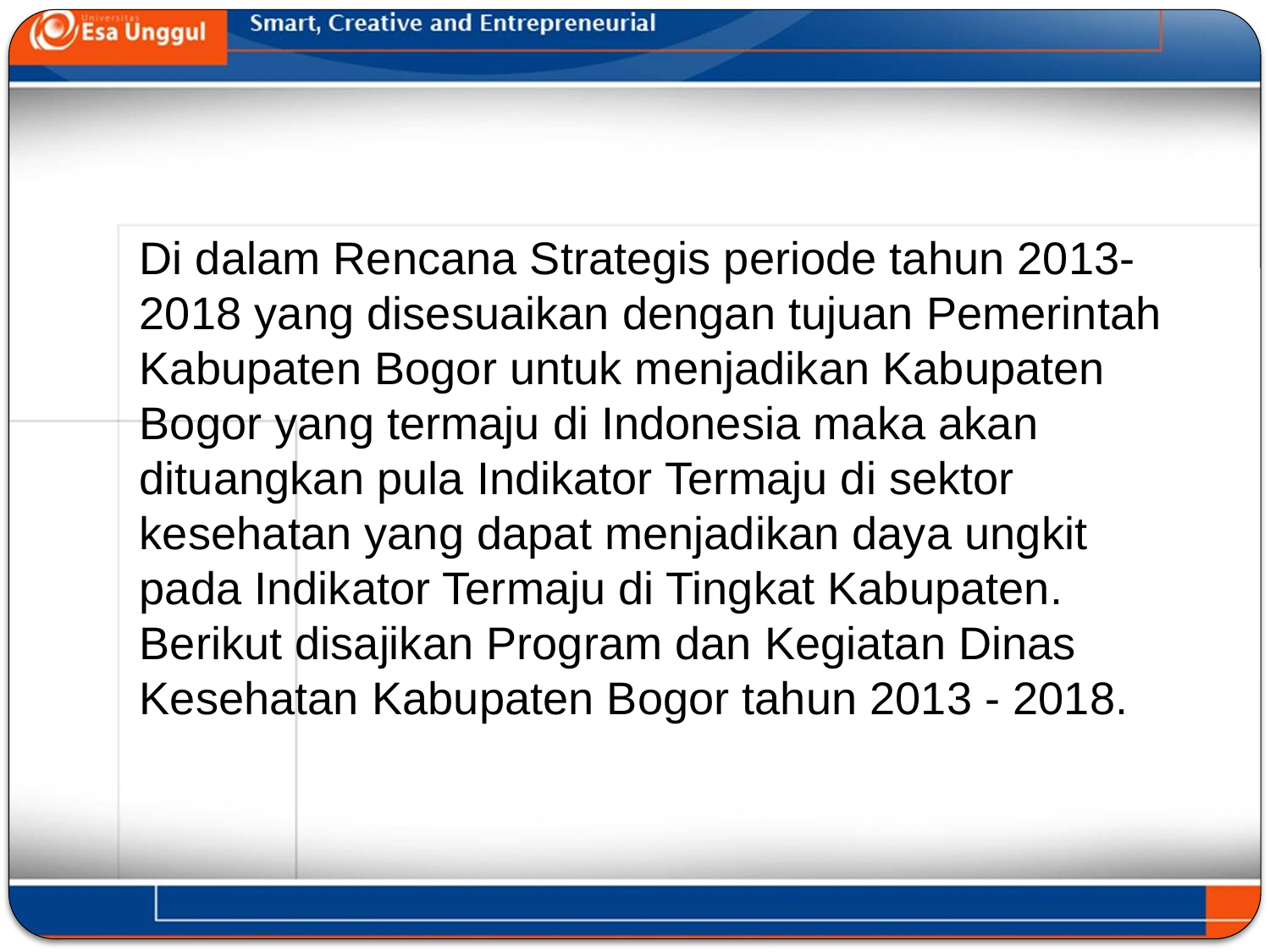

Di dalam Rencana Strategis periode tahun 2013-2018 yang disesuaikan dengan tujuan Pemerintah Kabupaten Bogor untuk menjadikan Kabupaten Bogor yang termaju di Indonesia maka akan dituangkan pula Indikator Termaju di sektor kesehatan yang dapat menjadikan daya ungkit pada Indikator Termaju di Tingkat Kabupaten. Berikut disajikan Program dan Kegiatan Dinas Kesehatan Kabupaten Bogor tahun 2013 - 2018.